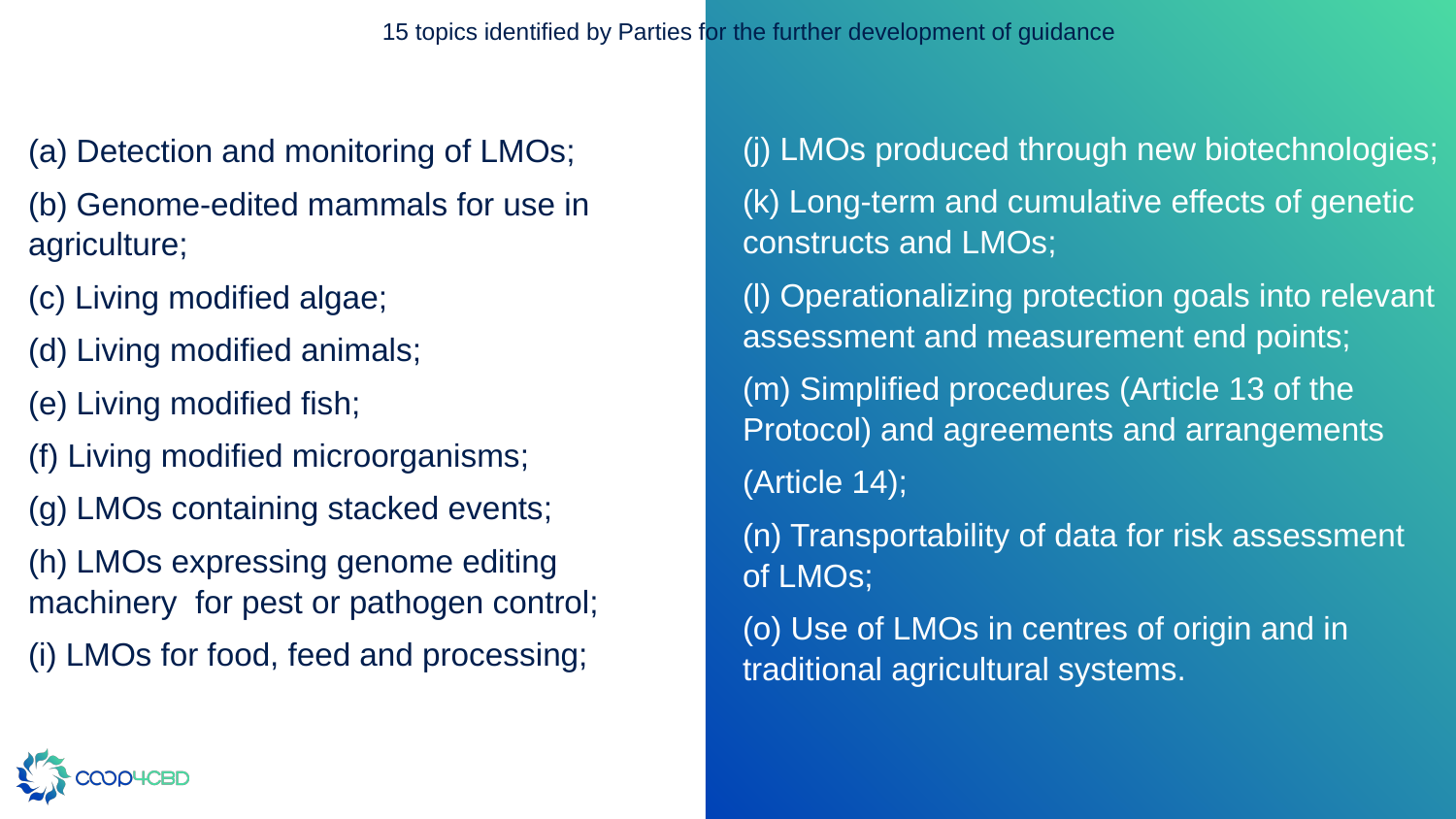

# 15 topics identified by Parties for the further development of guidance
(j) LMOs produced through new biotechnologies;
(k) Long-term and cumulative effects of genetic constructs and LMOs;
(l) Operationalizing protection goals into relevant assessment and measurement end points;
(m) Simplified procedures (Article 13 of the Protocol) and agreements and arrangements
(Article 14);
(n) Transportability of data for risk assessment of LMOs;
(o) Use of LMOs in centres of origin and in traditional agricultural systems.
(a) Detection and monitoring of LMOs;
(b) Genome-edited mammals for use in agriculture;
(c) Living modified algae;
(d) Living modified animals;
(e) Living modified fish;
(f) Living modified microorganisms;
(g) LMOs containing stacked events;
(h) LMOs expressing genome editing machinery  for pest or pathogen control;
(i) LMOs for food, feed and processing;